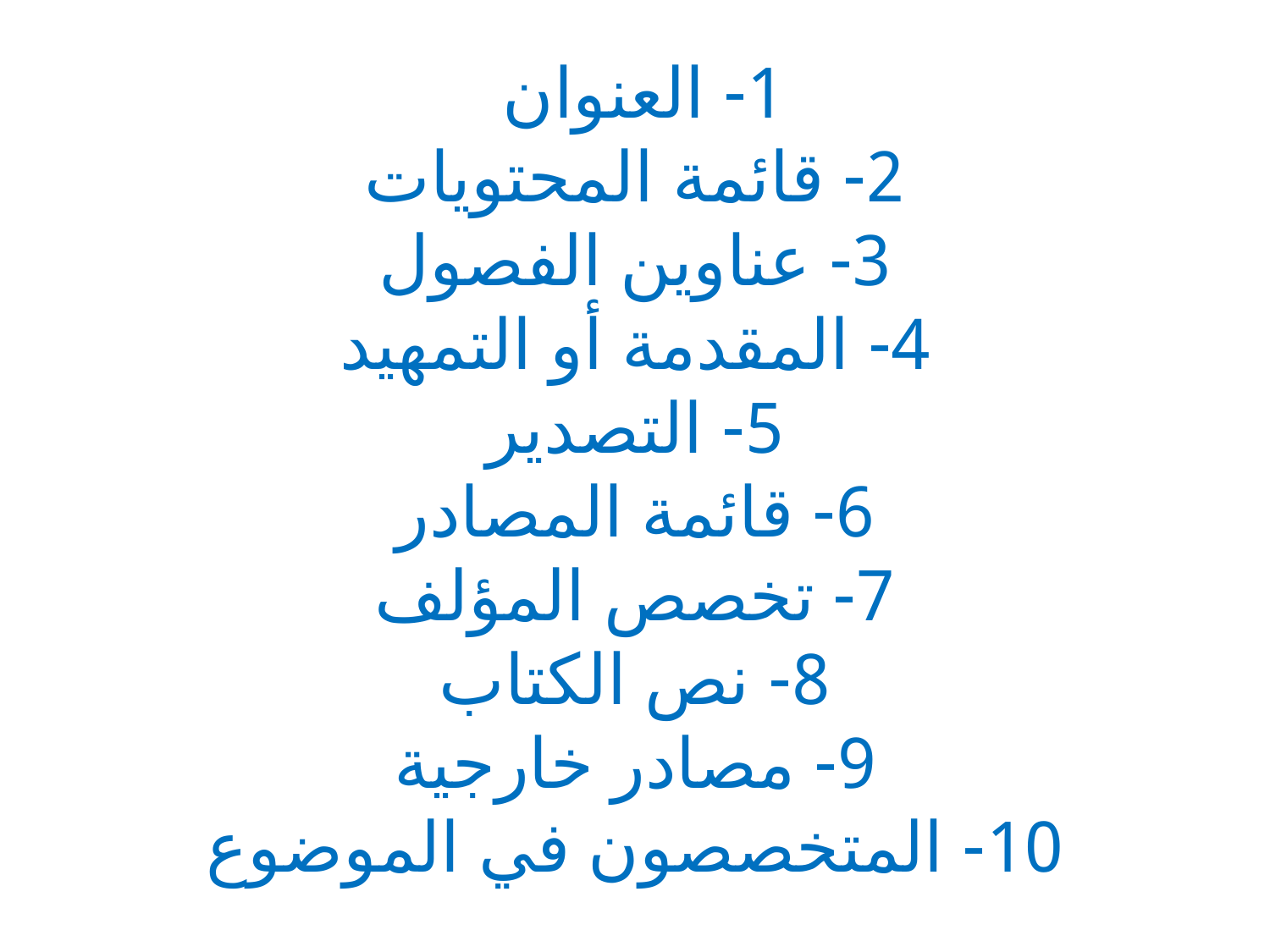

# 1- العنوان 2- قائمة المحتويات 3- عناوين الفصول 4- المقدمة أو التمهيد 5- التصدير 6- قائمة المصادر 7- تخصص المؤلف 8- نص الكتاب 9- مصادر خارجية 10- المتخصصون في الموضوع